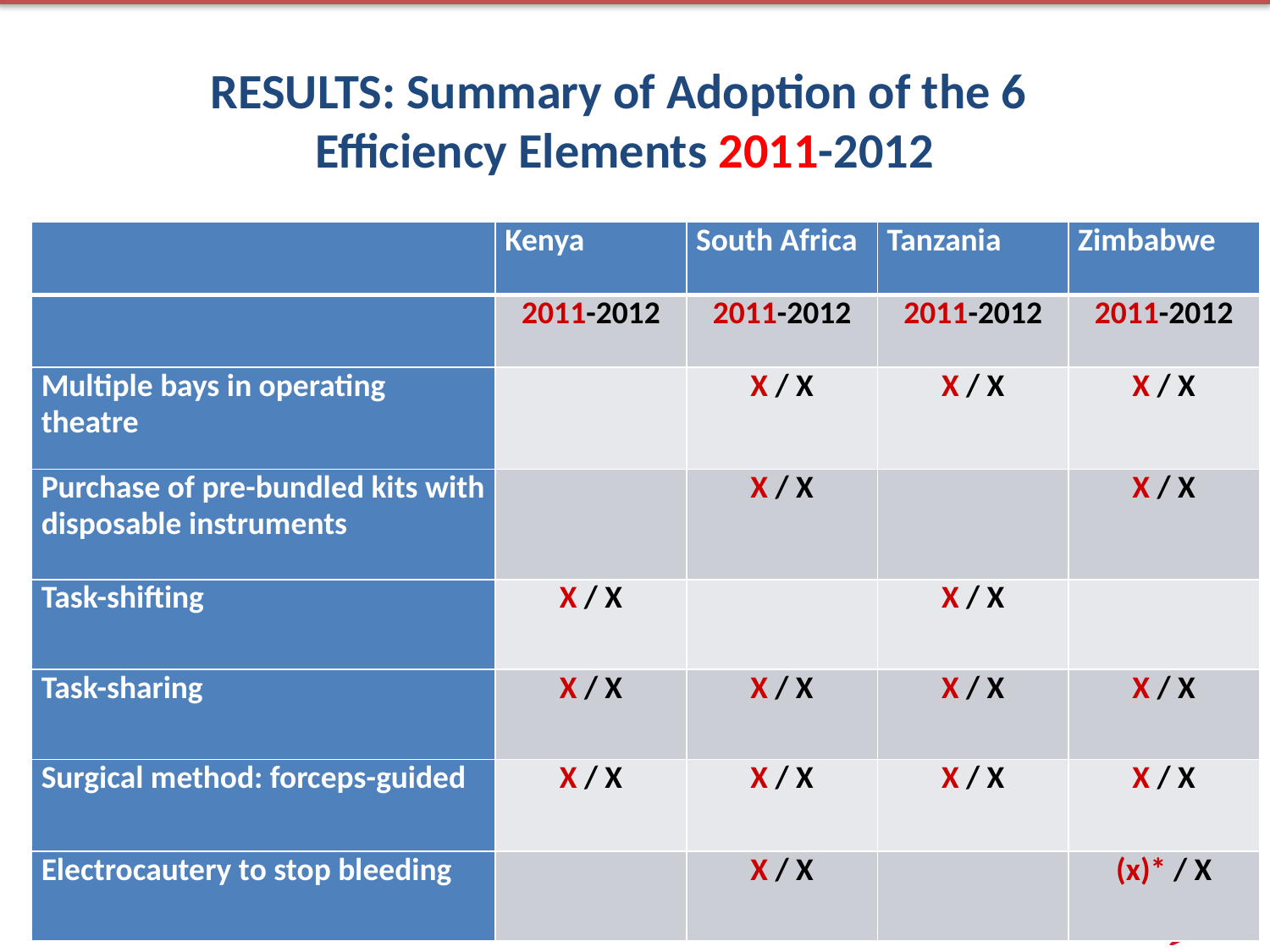

RESULTS: Summary of Adoption of the 6
Efficiency Elements 2011-2012
|  | Kenya | South Africa | Tanzania | Zimbabwe |
| --- | --- | --- | --- | --- |
|  | 2011-2012 | 2011-2012 | 2011-2012 | 2011-2012 |
| Multiple bays in operating theatre |  | X / X | X / X | X / X |
| Purchase of pre-bundled kits with disposable instruments |  | X / X |  | X / X |
| Task-shifting | X / X |  | X / X |  |
| Task-sharing | X / X | X / X | X / X | X / X |
| Surgical method: forceps-guided | X / X | X / X | X / X | X / X |
| Electrocautery to stop bleeding |  | X / X |  | (x)\* / X |